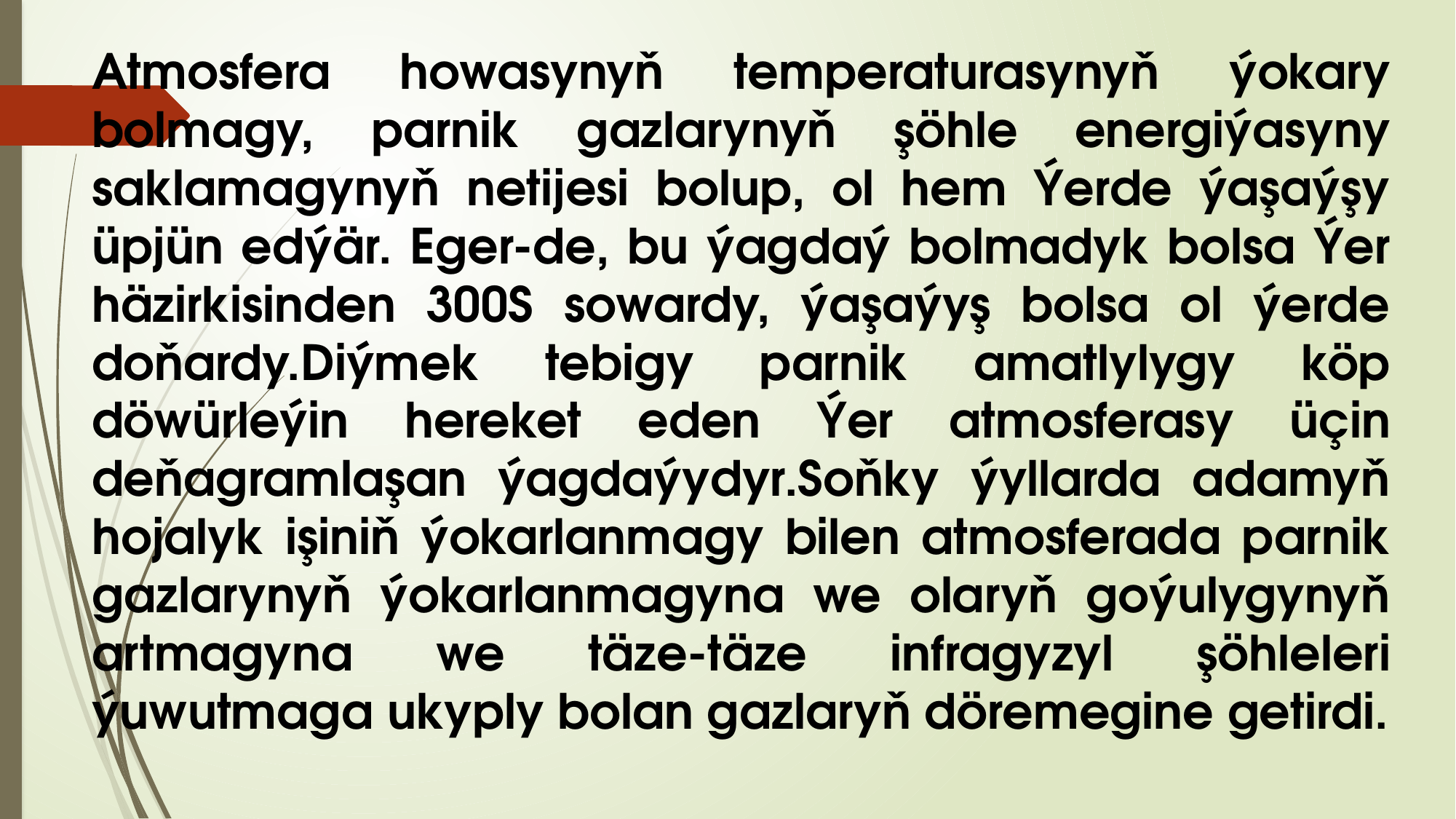

Atmosfera howasynyň temperaturasynyň ýokary bolmagy, parnik gazlarynyň şöhle energiýasyny saklamagynyň netijesi bolup, ol hem Ýerde ýaşaýşy üpjün edýär. Eger-de, bu ýagdaý bolmadyk bolsa Ýer häzirkisinden 300S sowardy, ýaşaýyş bolsa ol ýerde doňardy.Diýmek tebigy parnik amatlylygy köp döwürleýin hereket eden Ýer atmosferasy üçin deňagramlaşan ýagdaýydyr.Soňky ýyllarda adamyň hojalyk işiniň ýokarlanmagy bilen atmosferada parnik gazlarynyň ýokarlanmagyna we olaryň goýulygynyň artmagyna we täze-täze infragyzyl şöhleleri ýuwutmaga ukyply bolan gazlaryň döremegine getirdi.